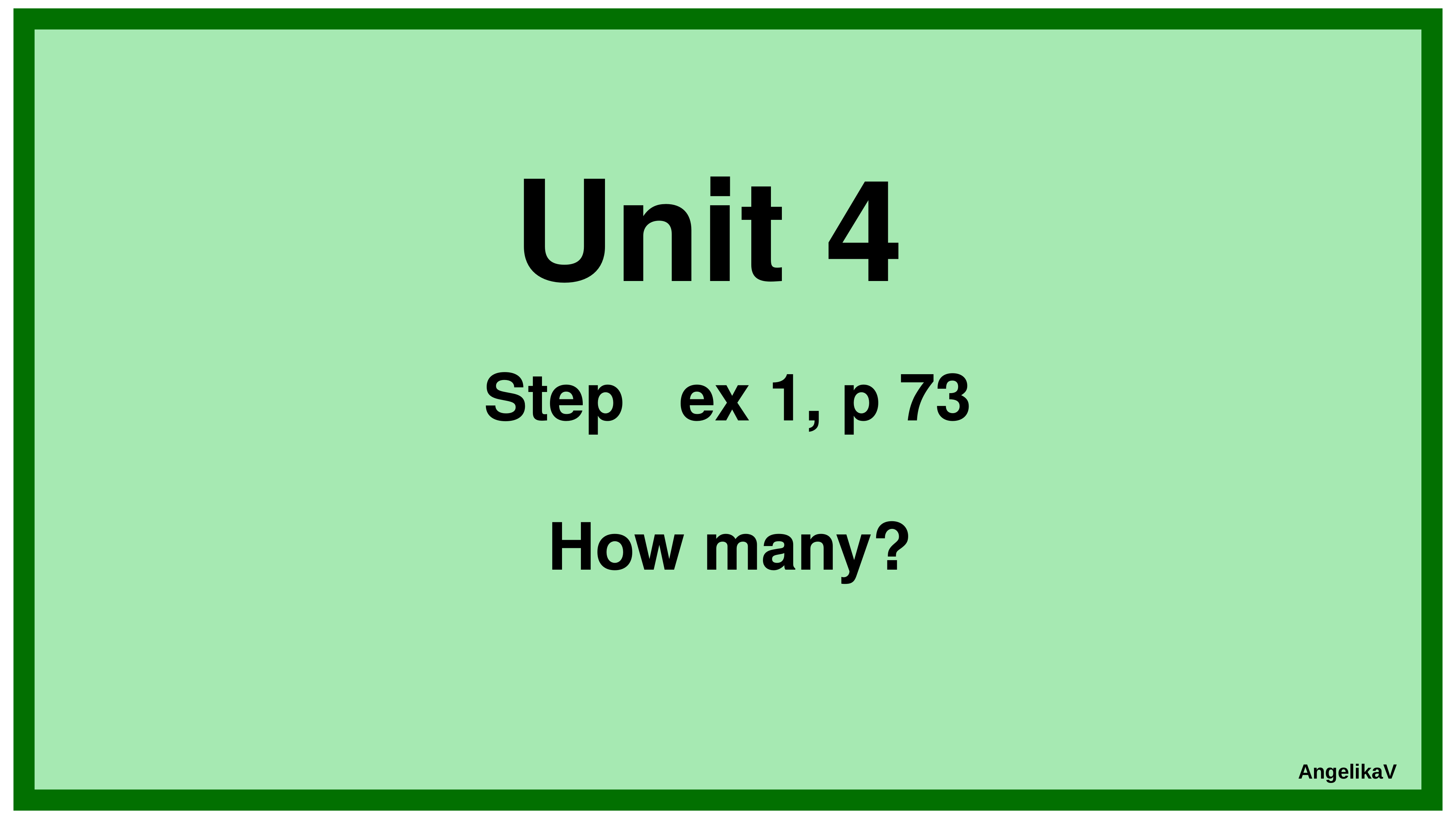

Unit 4
Step   ex 1, p 73
How many?
AngelikaV